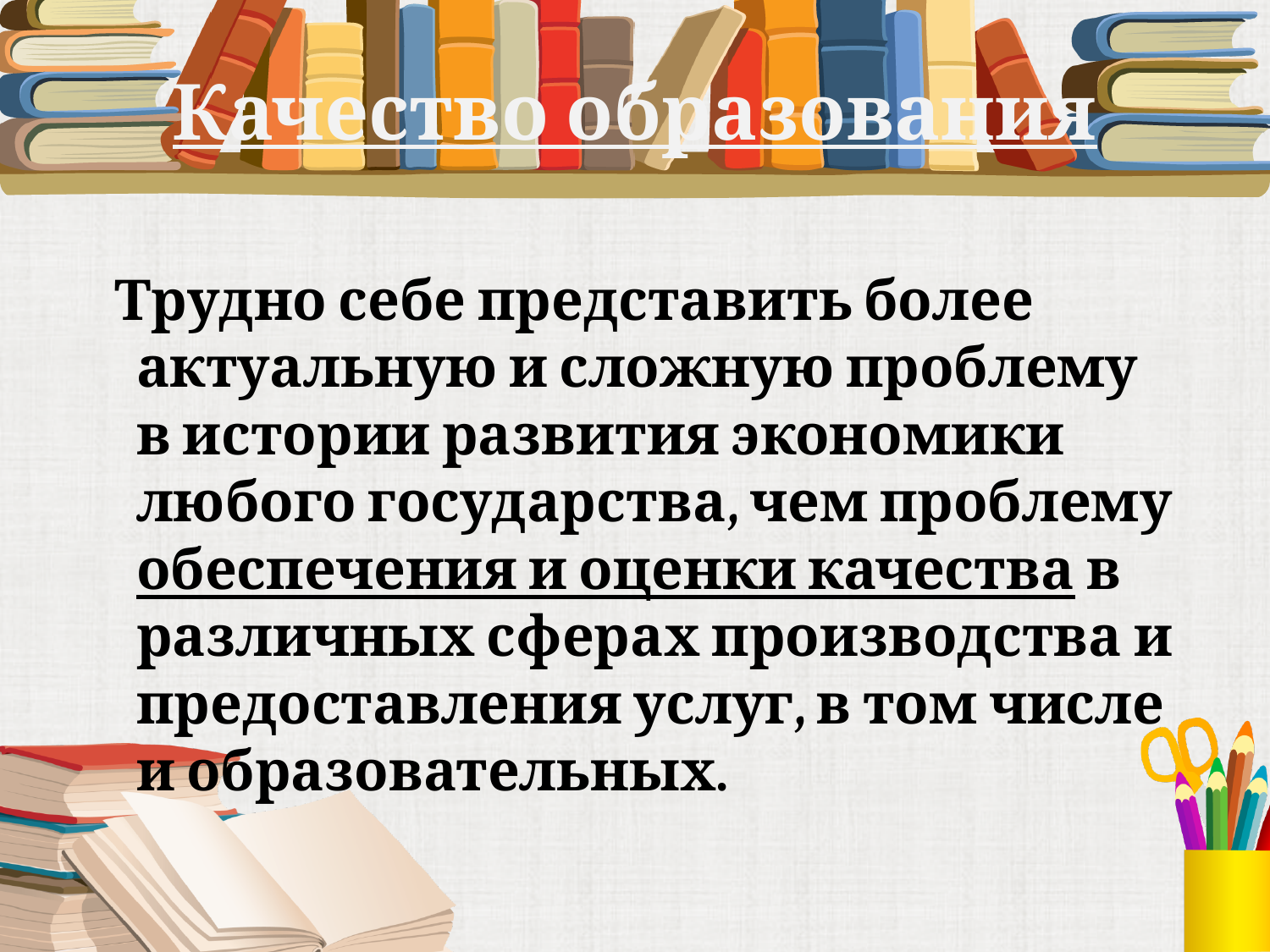

# Качество образования

  Трудно себе представить более актуальную и сложную проблему в истории развития экономики любого государства, чем проблему обеспечения и оценки качества в различных сферах производства и предоставления услуг, в том числе и образовательных.